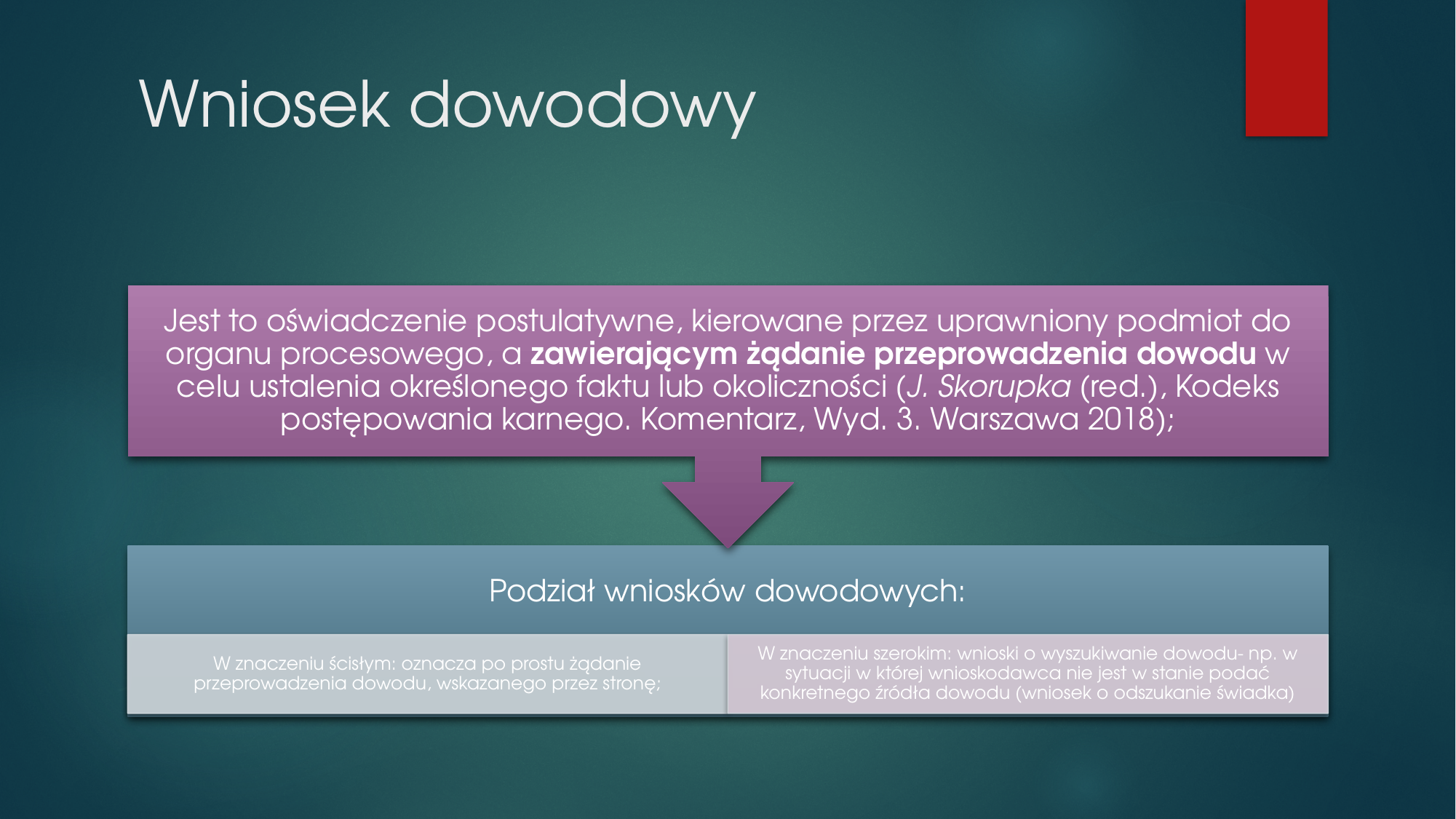

# Wniosek dowodowy
Podział wniosków dowodowych:
W znaczeniu ścisłym: oznacza po prostu żądanie przeprowadzenia dowodu, wskazanego przez stronę;
W znaczeniu szerokim: wnioski o wyszukiwanie dowodu- np. w sytuacji w której wnioskodawca nie jest w stanie podać konkretnego źródła dowodu (wniosek o odszukanie świadka)
Jest to oświadczenie postulatywne, kierowane przez uprawniony podmiot do organu procesowego, a zawierającym żądanie przeprowadzenia dowodu w celu ustalenia określonego faktu lub okoliczności (J. Skorupka (red.), Kodeks postępowania karnego. Komentarz, Wyd. 3. Warszawa 2018);